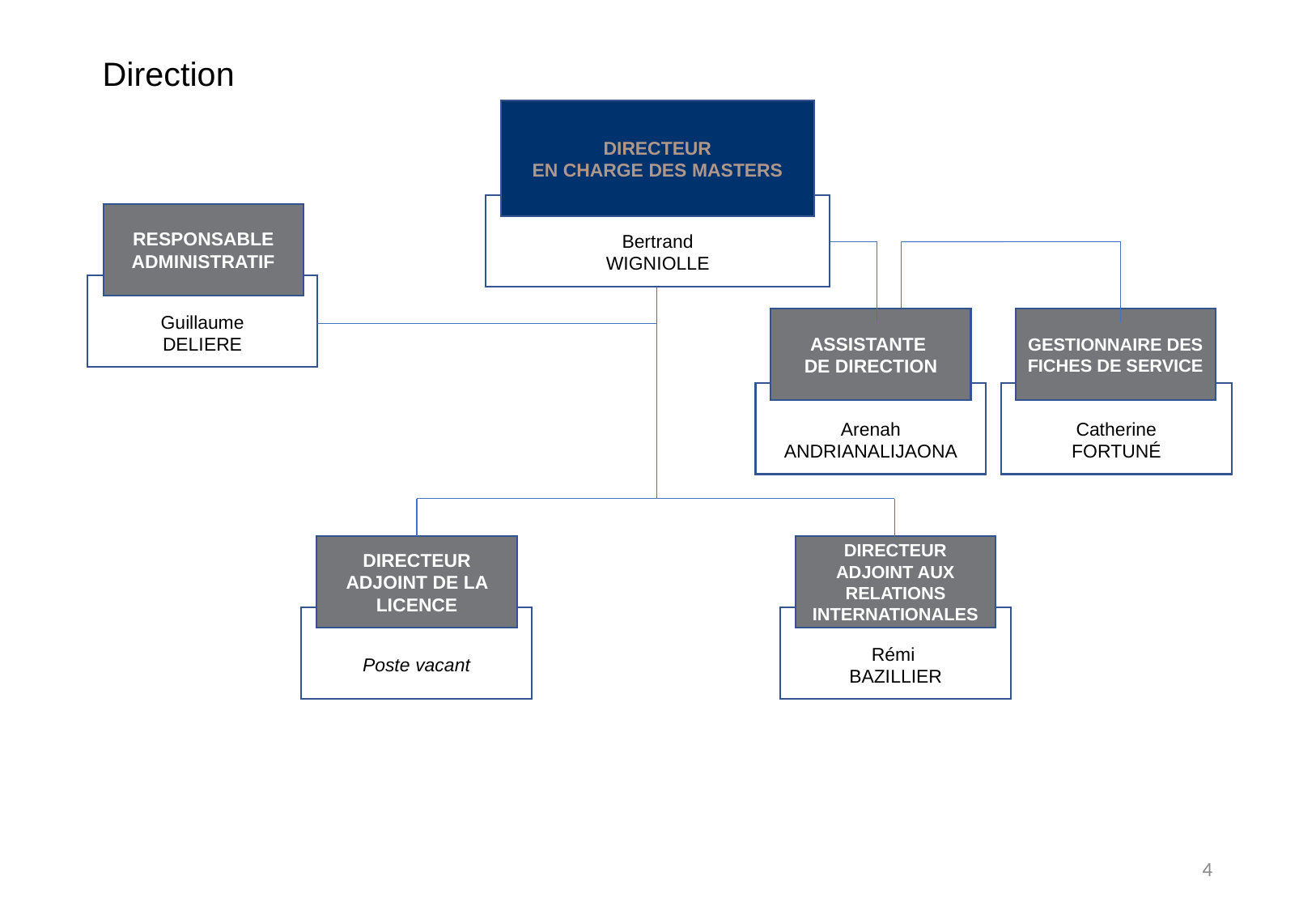

# Direction
DIRECTEUR
EN CHARGE DES MASTERS

Bertrand
WIGNIOLLE
RESPONSABLE ADMINISTRATIF

Guillaume
DELIERE
ASSISTANTE
DE DIRECTION
GESTIONNAIRE DES FICHES DE SERVICE

Arenah ANDRIANALIJAONA

Catherine
FORTUNÉ
DIRECTEUR ADJOINT DE LA LICENCE
DIRECTEUR ADJOINT AUX RELATIONS INTERNATIONALES

Poste vacant

Rémi
BAZILLIER
4